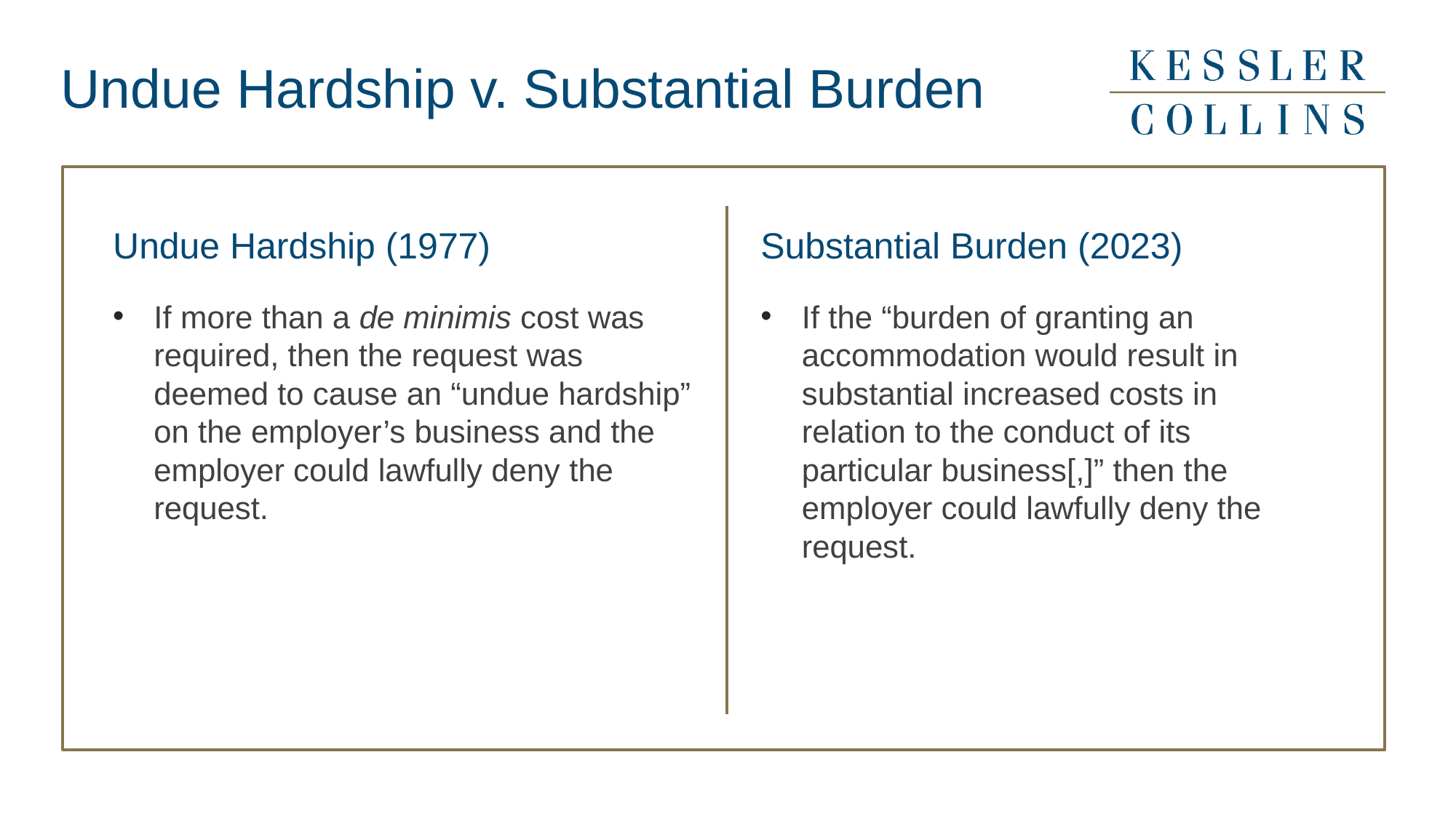

# Undue Hardship v. Substantial Burden
Undue Hardship (1977)
Substantial Burden (2023)
If more than a de minimis cost was required, then the request was deemed to cause an “undue hardship” on the employer’s business and the employer could lawfully deny the request.
If the “burden of granting an accommodation would result in substantial increased costs in relation to the conduct of its particular business[,]” then the employer could lawfully deny the request.